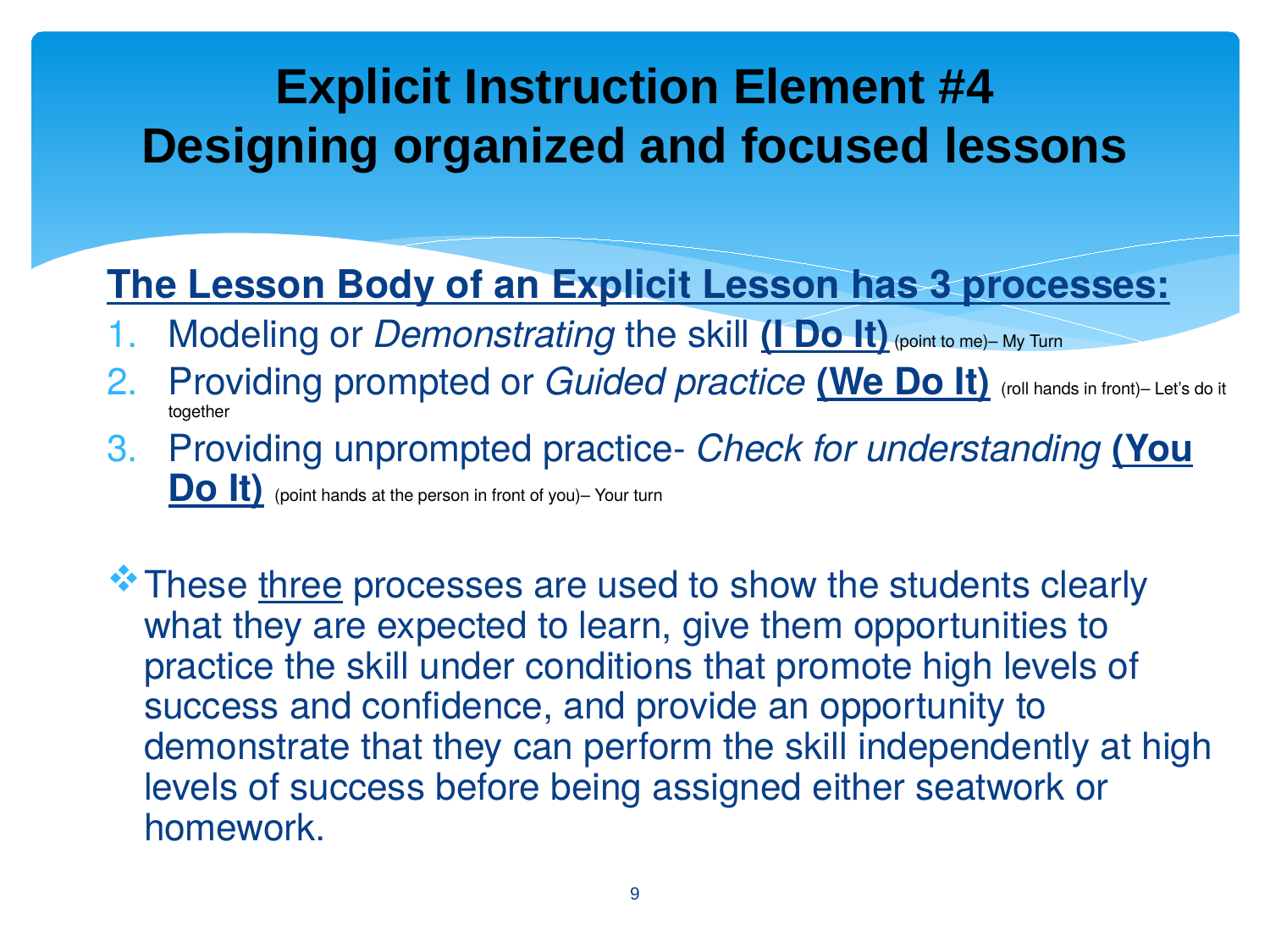

# Explicit Instruction Element #4 Designing organized and focused lessons
The Lesson Body of an Explicit Lesson has 3 processes:
Modeling or Demonstrating the skill (I Do It) (point to me)– My Turn
Providing prompted or Guided practice (We Do It) (roll hands in front)– Let’s do it together
Providing unprompted practice- Check for understanding (You Do It) (point hands at the person in front of you)– Your turn

These three processes are used to show the students clearly what they are expected to learn, give them opportunities to practice the skill under conditions that promote high levels of success and confidence, and provide an opportunity to demonstrate that they can perform the skill independently at high levels of success before being assigned either seatwork or homework.
9